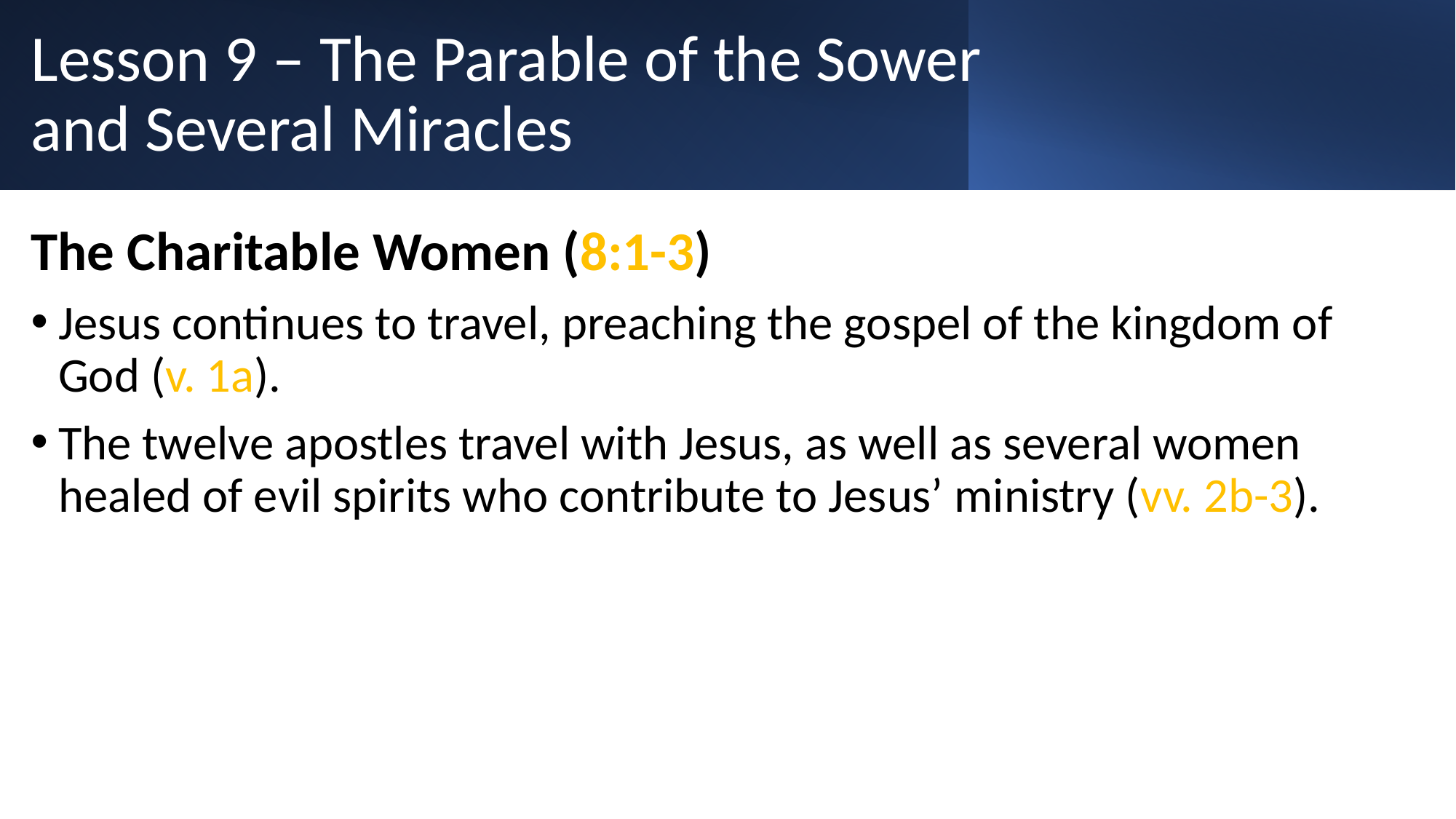

# Lesson 9 – The Parable of the Sower                         and Several Miracles
The Charitable Women (8:1-3)
Jesus continues to travel, preaching the gospel of the kingdom of God (v. 1a).
The twelve apostles travel with Jesus, as well as several women healed of evil spirits who contribute to Jesus’ ministry (vv. 2b-3).